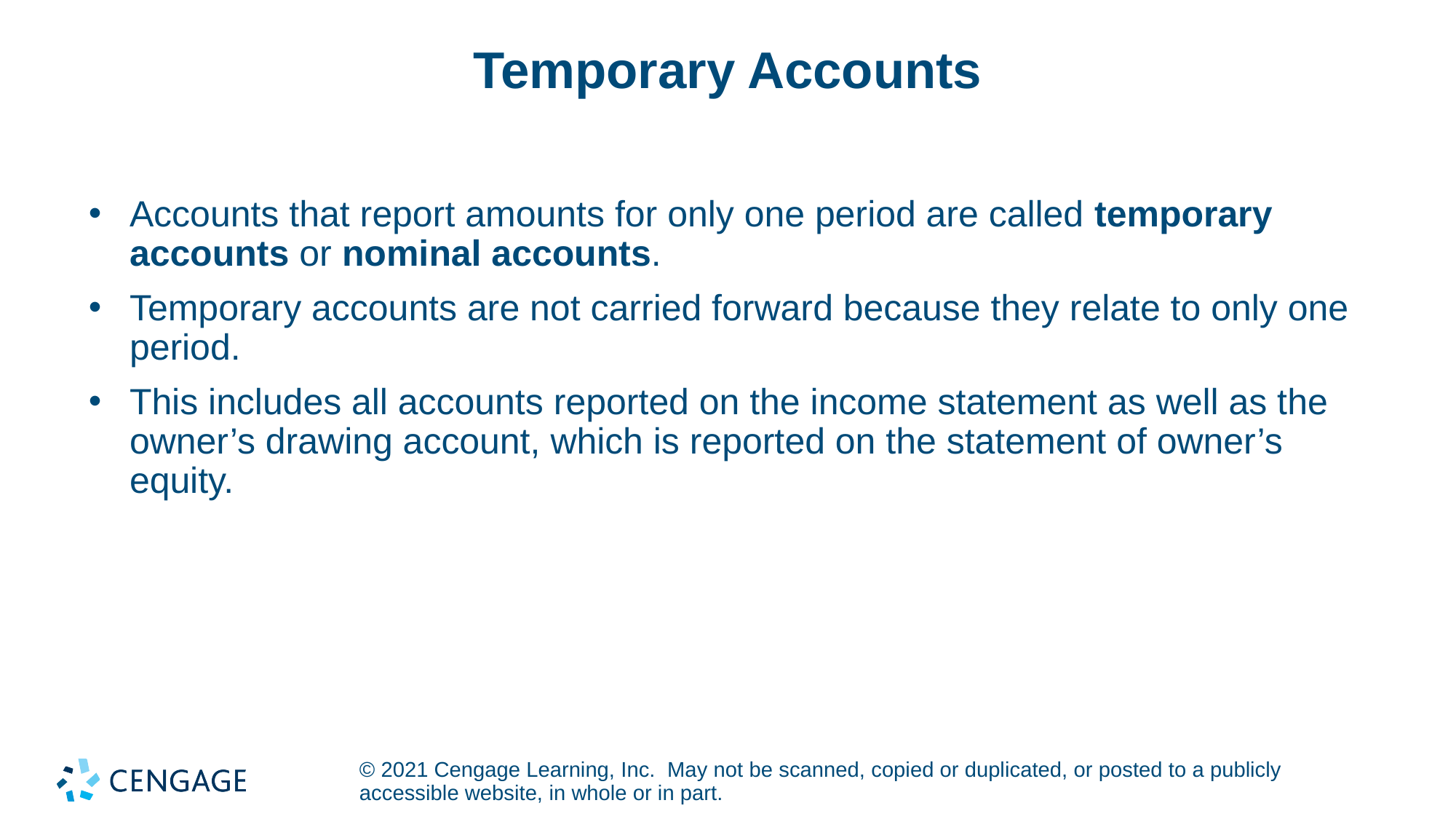

# Temporary Accounts
Accounts that report amounts for only one period are called temporary accounts or nominal accounts.
Temporary accounts are not carried forward because they relate to only one period.
This includes all accounts reported on the income statement as well as the owner’s drawing account, which is reported on the statement of owner’s equity.